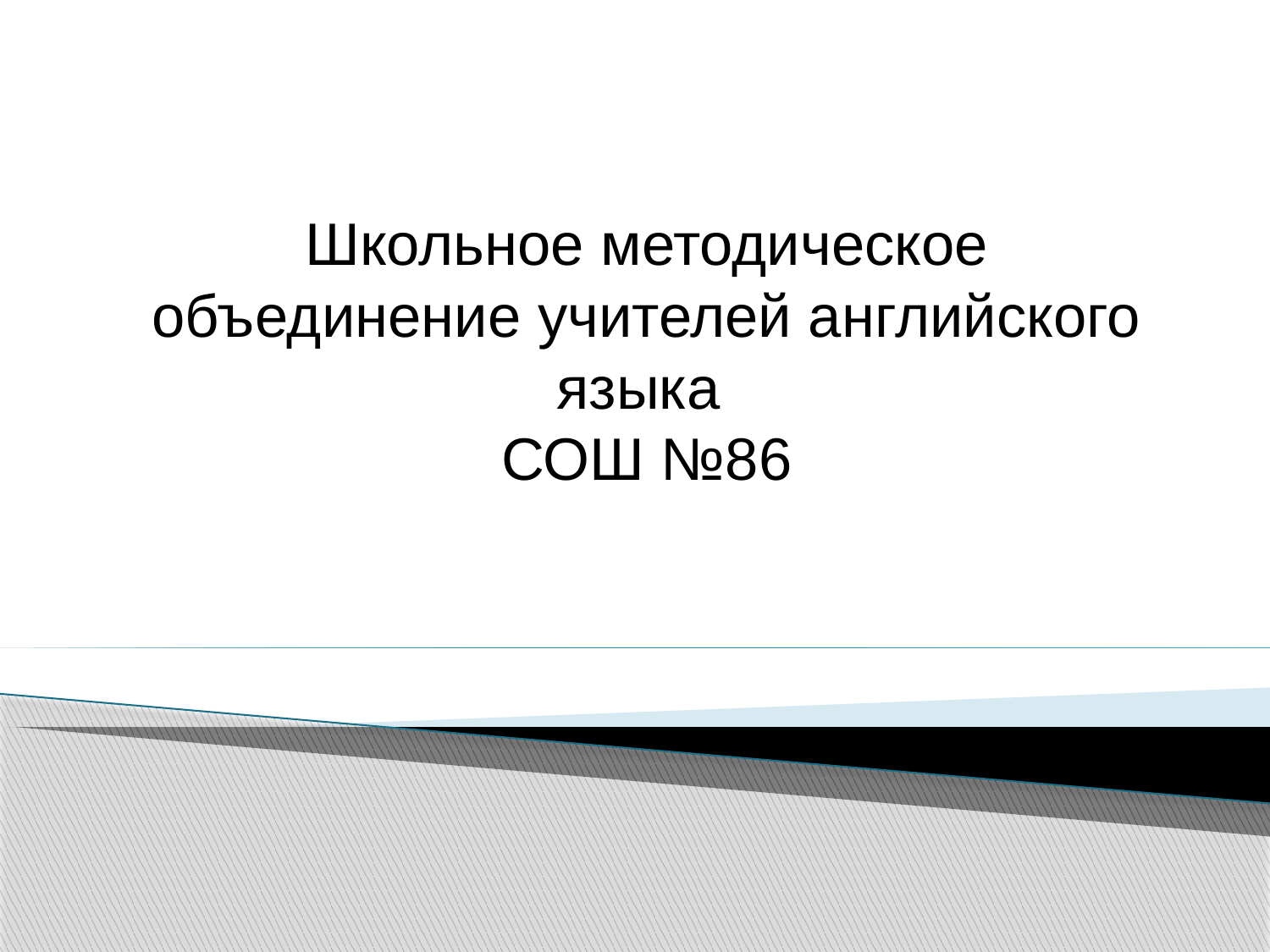

#
Школьное методическое объединение учителей английского языка
СОШ №86